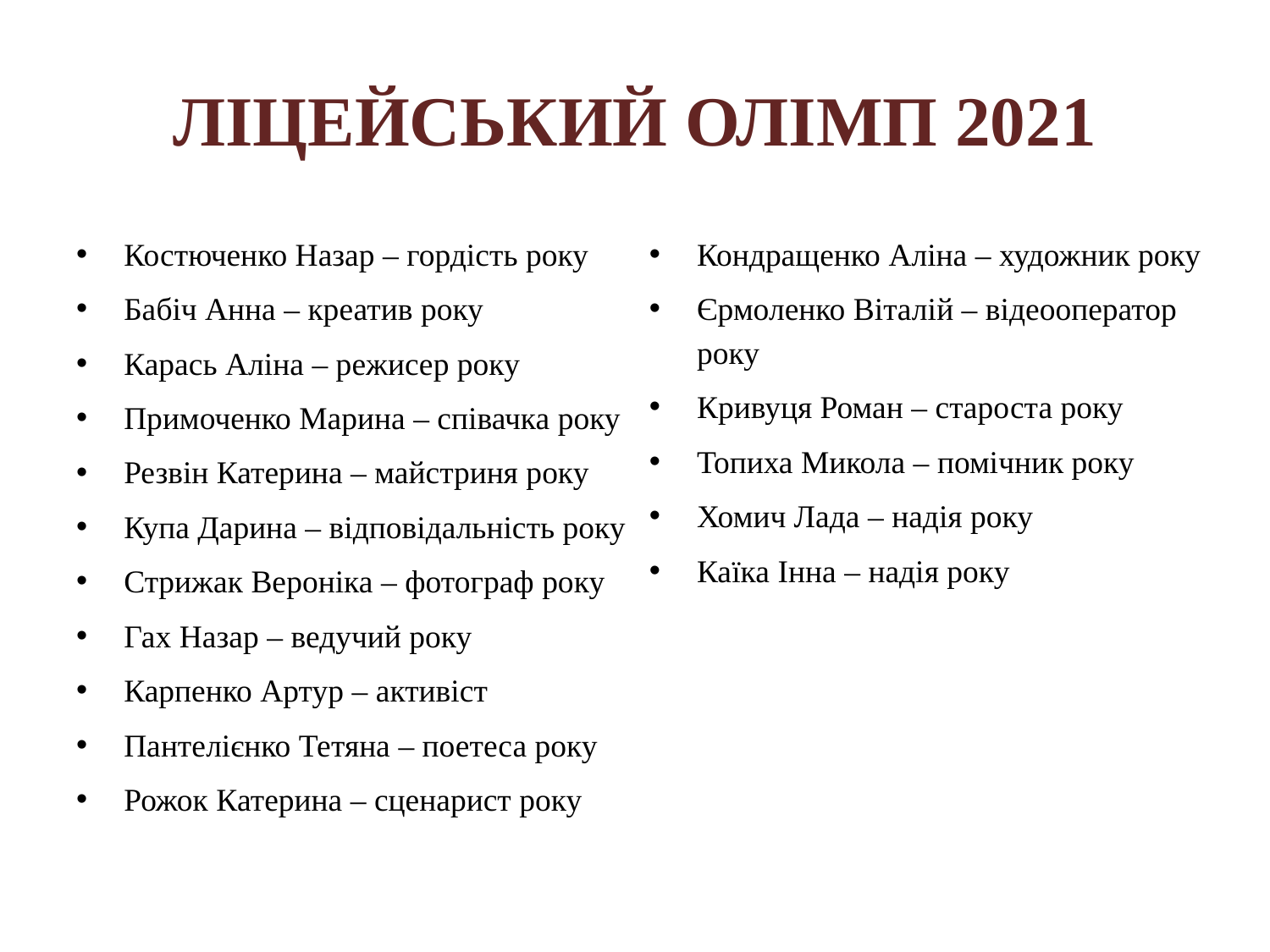

# ЛІЦЕЙСЬКИЙ ОЛІМП 2021
Костюченко Назар – гордість року
Бабіч Анна – креатив року
Карась Аліна – режисер року
Примоченко Марина – співачка року
Резвін Катерина – майстриня року
Купа Дарина – відповідальність року
Стрижак Вероніка – фотограф року
Гах Назар – ведучий року
Карпенко Артур – активіст
Пантелієнко Тетяна – поетеса року
Рожок Катерина – сценарист року
Кондращенко Аліна – художник року
Єрмоленко Віталій – відеооператор року
Кривуця Роман – староста року
Топиха Микола – помічник року
Хомич Лада – надія року
Каїка Інна – надія року